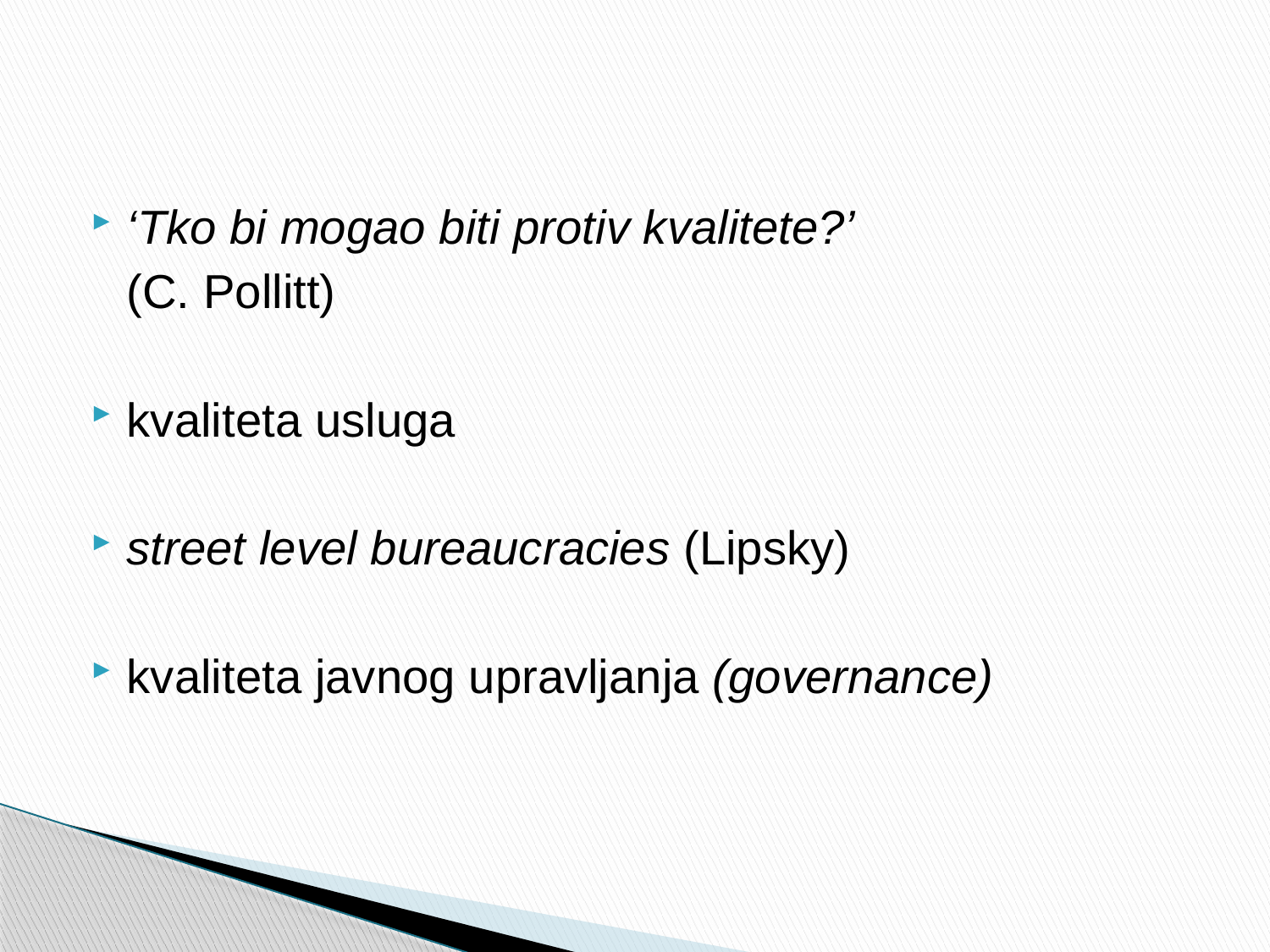

‘Tko bi mogao biti protiv kvalitete?’
	(C. Pollitt)

kvaliteta usluga

street level bureaucracies (Lipsky)

kvaliteta javnog upravljanja (governance)